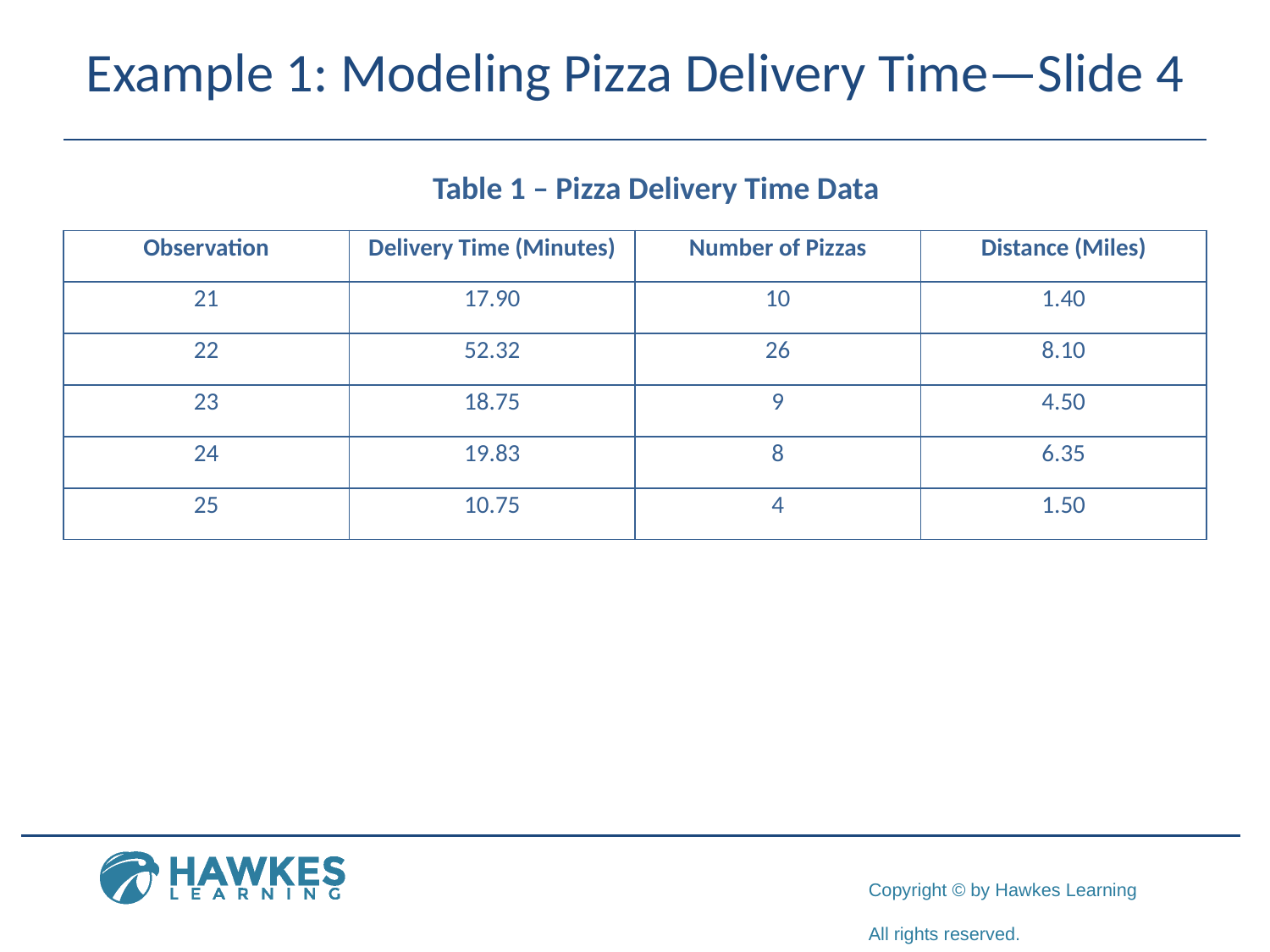

# Example 1: Modeling Pizza Delivery Time—Slide 4
Table 1 – Pizza Delivery Time Data
| Observation | Delivery Time (Minutes) | Number of Pizzas | Distance (Miles) |
| --- | --- | --- | --- |
| 21 | 17.90 | 10 | 1.40 |
| 22 | 52.32 | 26 | 8.10 |
| 23 | 18.75 | 9 | 4.50 |
| 24 | 19.83 | 8 | 6.35 |
| 25 | 10.75 | 4 | 1.50 |